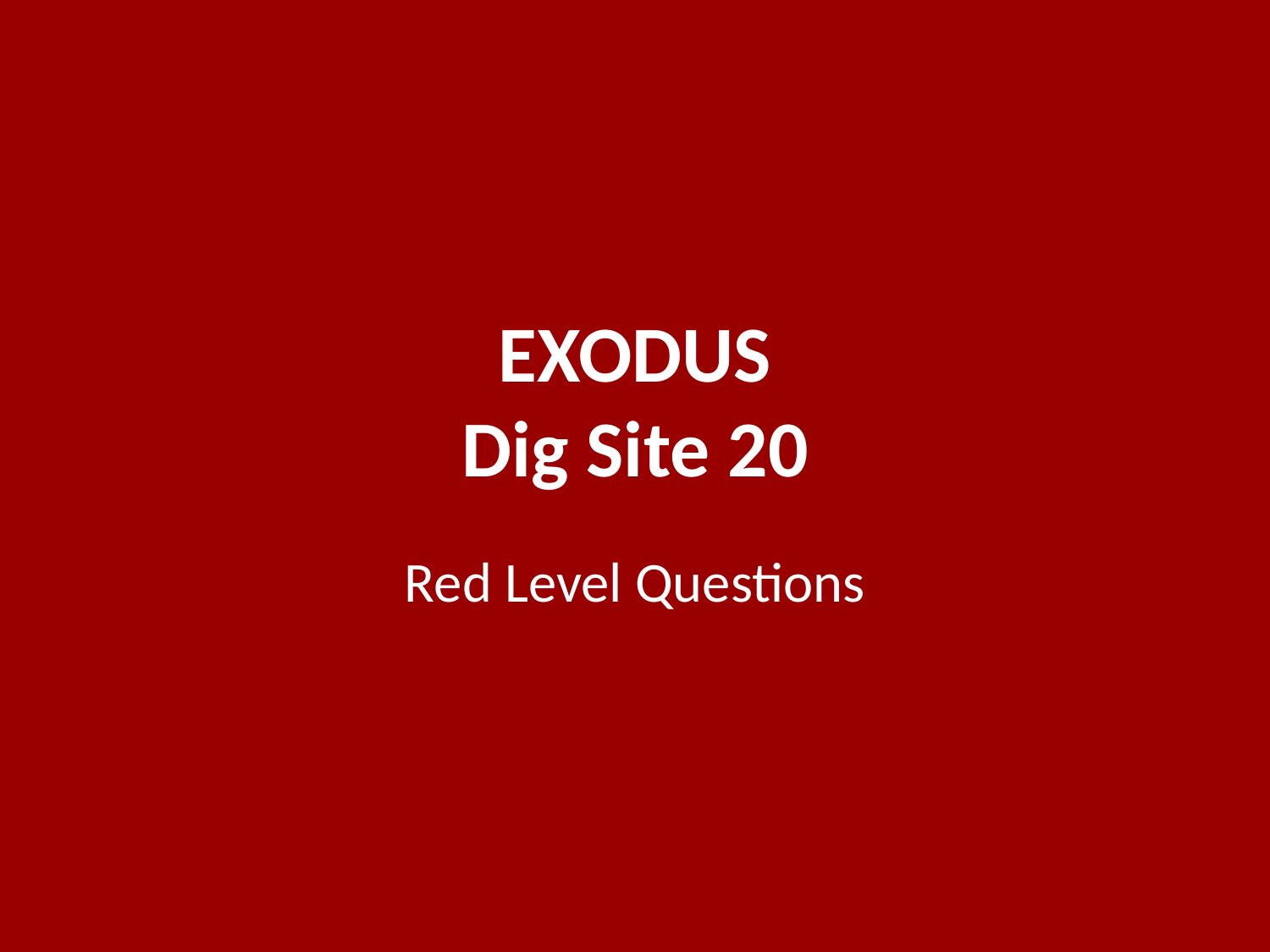

# EXODUS Dig Site 20
Red Level Questions